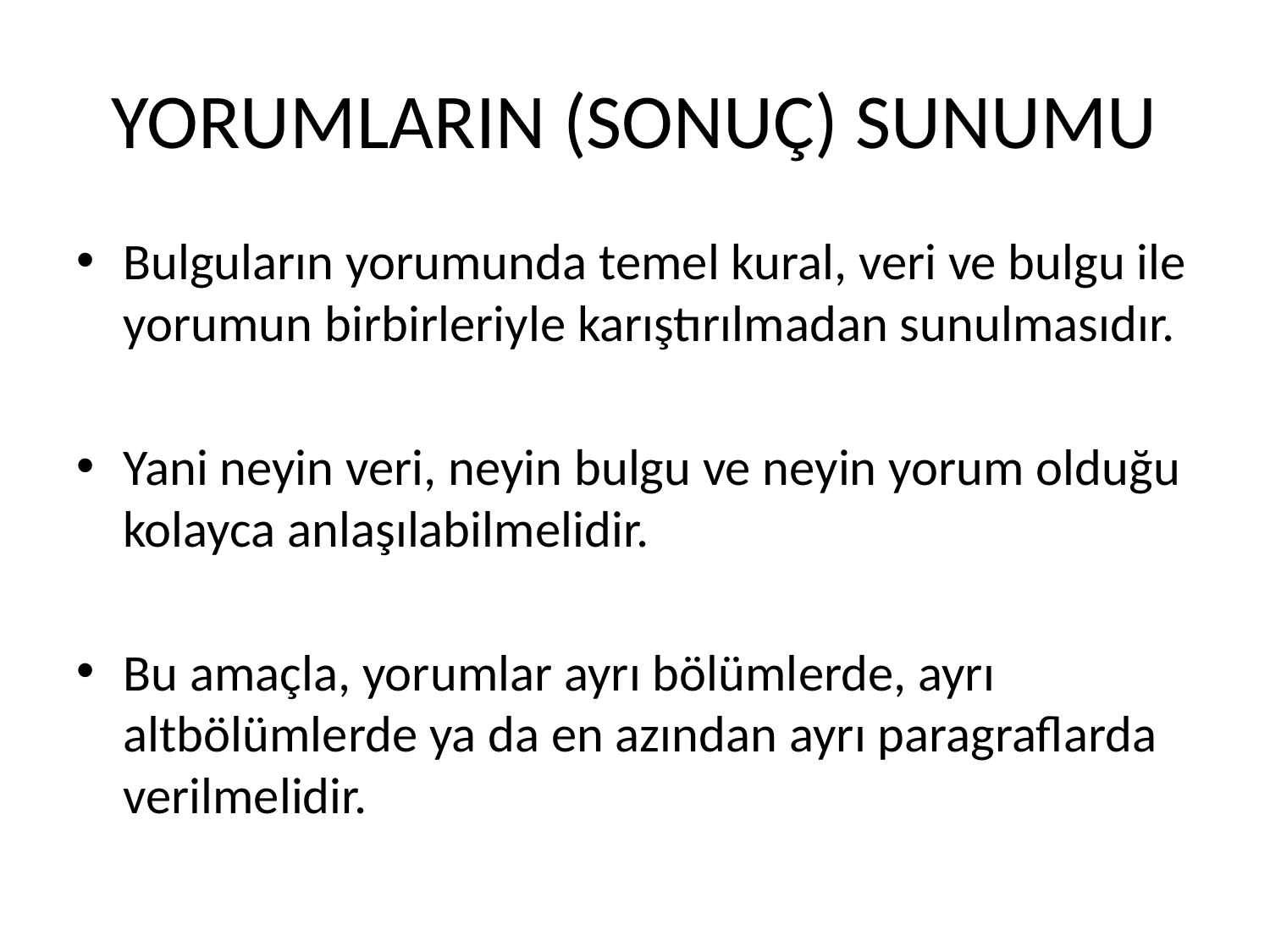

# YORUMLARIN (SONUÇ) SUNUMU
Bulguların yorumunda temel kural, veri ve bulgu ile yorumun birbirleriyle karıştırılmadan sunulmasıdır.

Yani neyin veri, neyin bulgu ve neyin yorum olduğu kolayca anlaşılabilmelidir.

Bu amaçla, yorumlar ayrı bölümlerde, ayrı altbölümlerde ya da en azından ayrı paragraflarda verilmelidir.